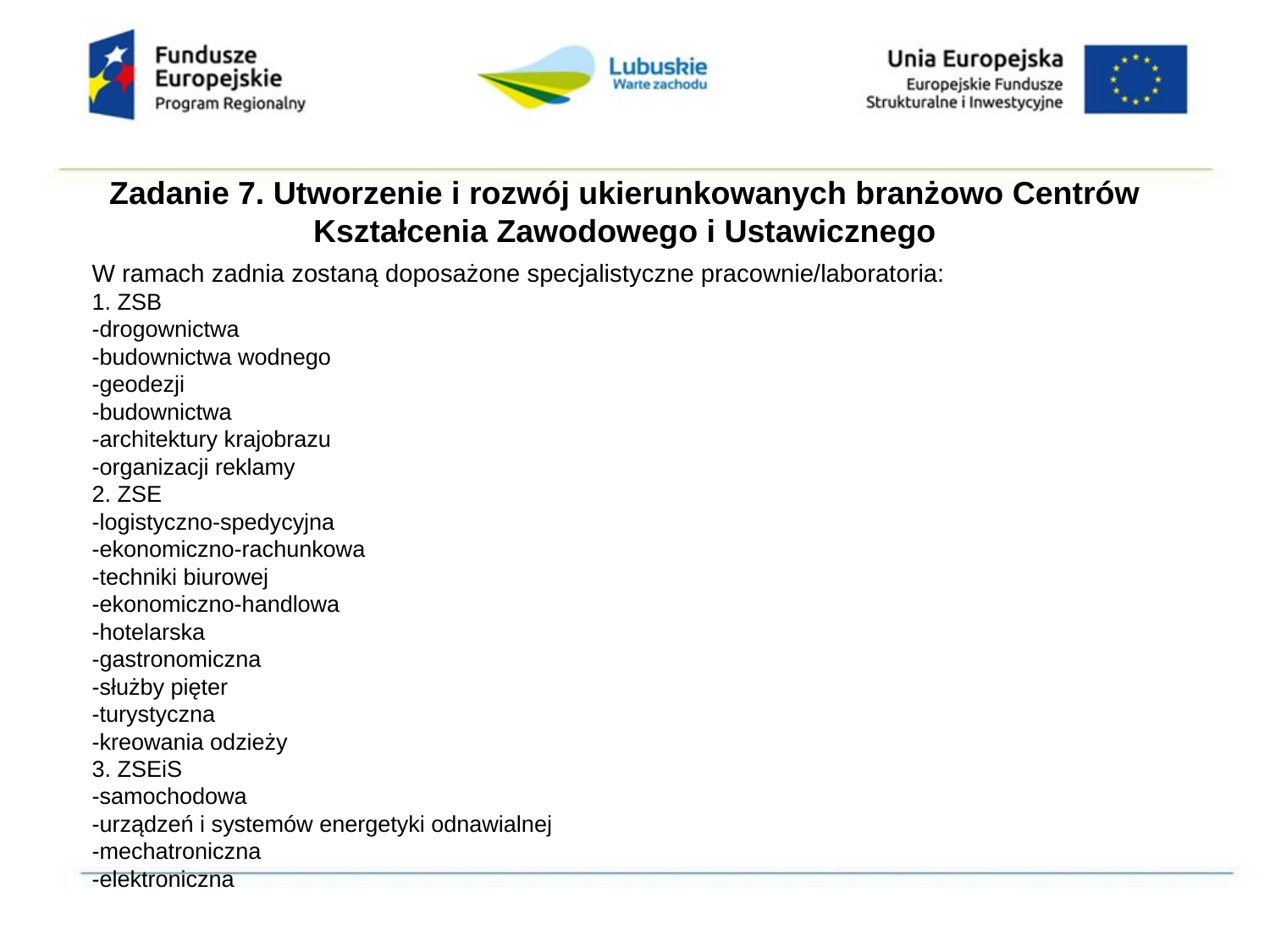

Zadanie 7. Utworzenie i rozwój ukierunkowanych branżowo Centrów Kształcenia Zawodowego i Ustawicznego

W ramach zadnia zostaną doposażone specjalistyczne pracownie/laboratoria:
1. ZSB
-drogownictwa
-budownictwa wodnego
-geodezji
-budownictwa
-architektury krajobrazu
-organizacji reklamy
2. ZSE
-logistyczno-spedycyjna
-ekonomiczno-rachunkowa
-techniki biurowej
-ekonomiczno-handlowa
-hotelarska
-gastronomiczna
-służby pięter
-turystyczna
-kreowania odzieży
3. ZSEiS
-samochodowa
-urządzeń i systemów energetyki odnawialnej
-mechatroniczna
-elektroniczna